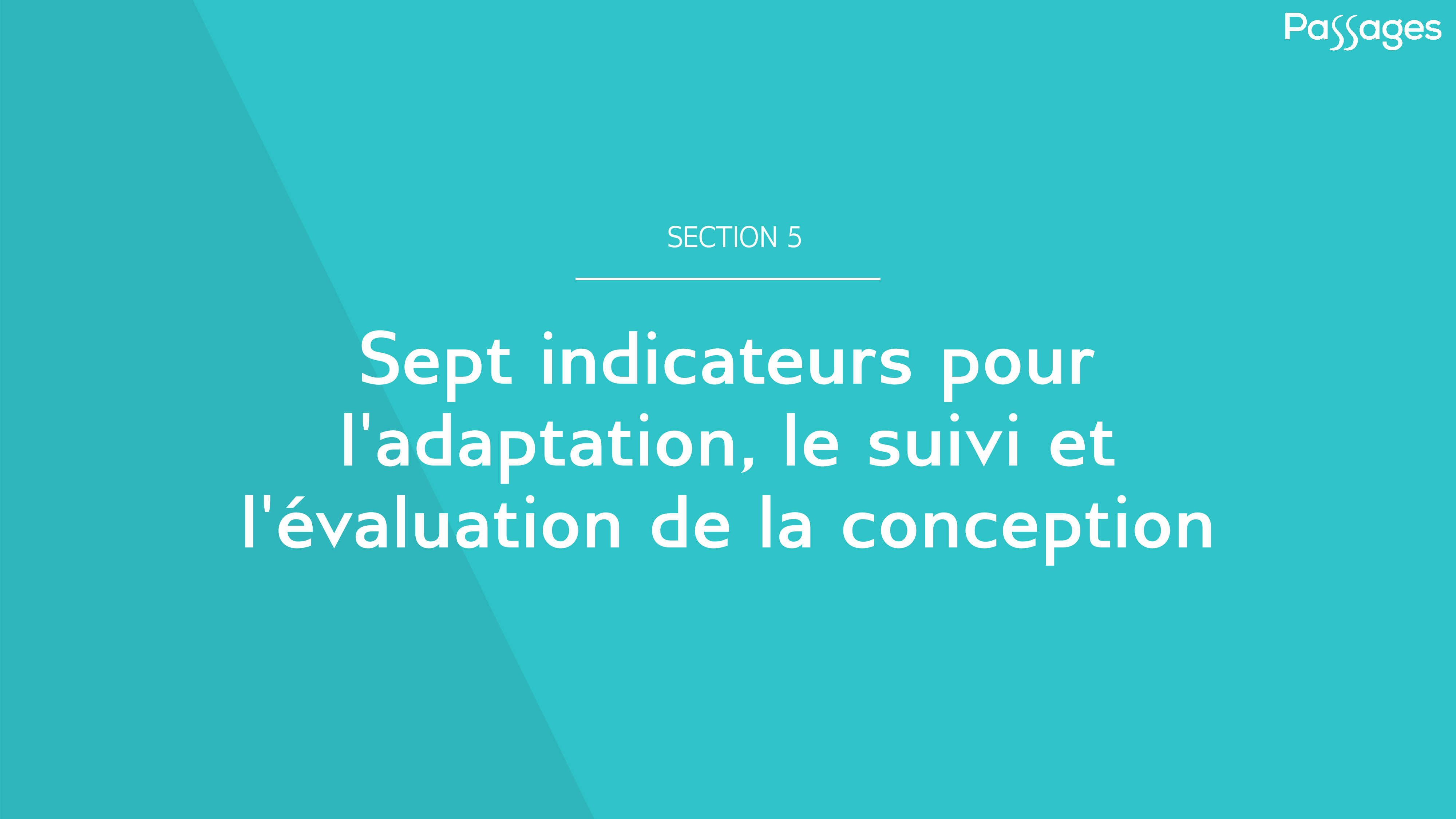

SECTION 5
# Sept indicateurs pour l'adaptation, le suivi et l'évaluation de la conception